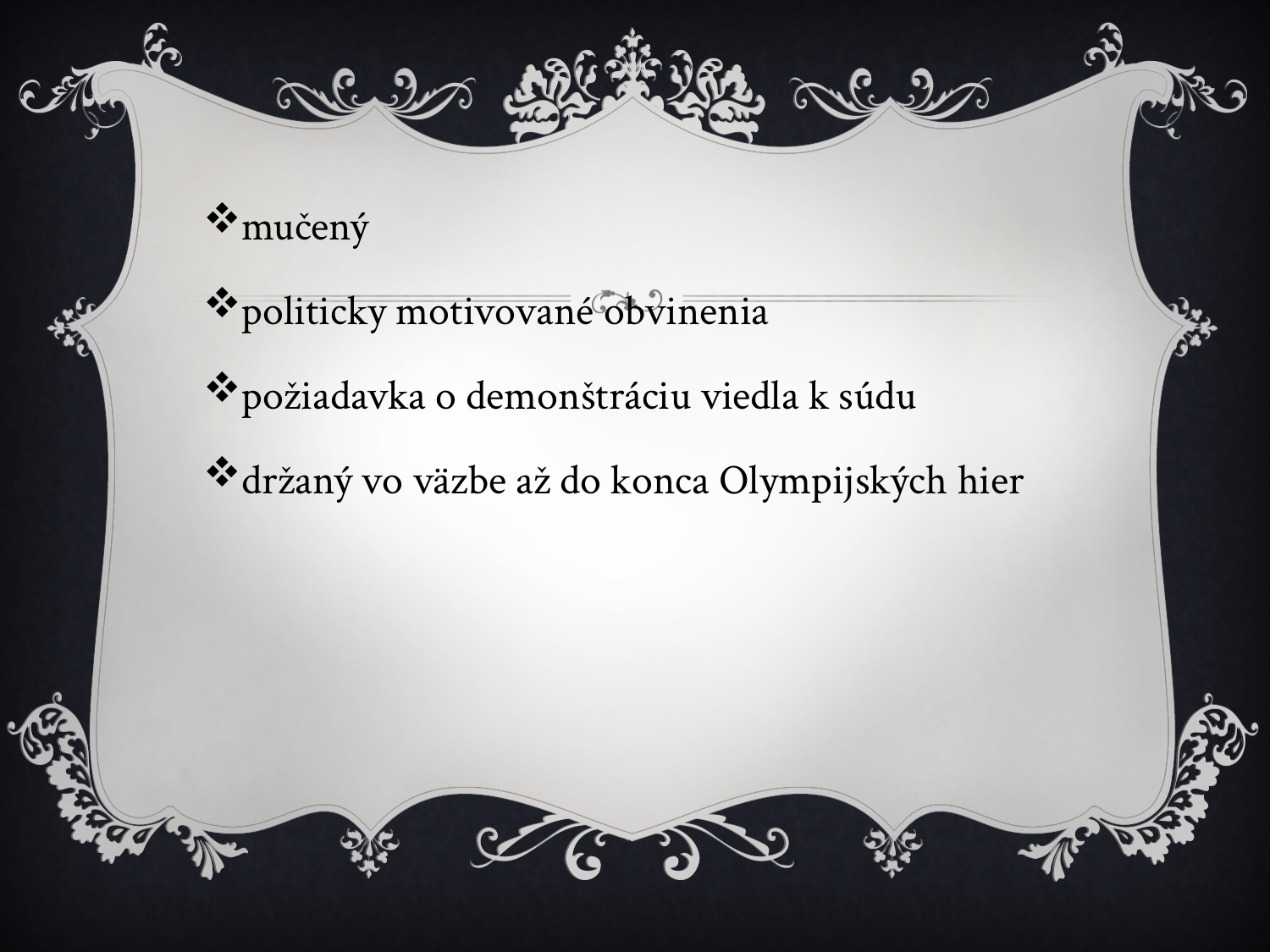

mučený
politicky motivované obvinenia
požiadavka o demonštráciu viedla k súdu
držaný vo väzbe až do konca Olympijských hier

#